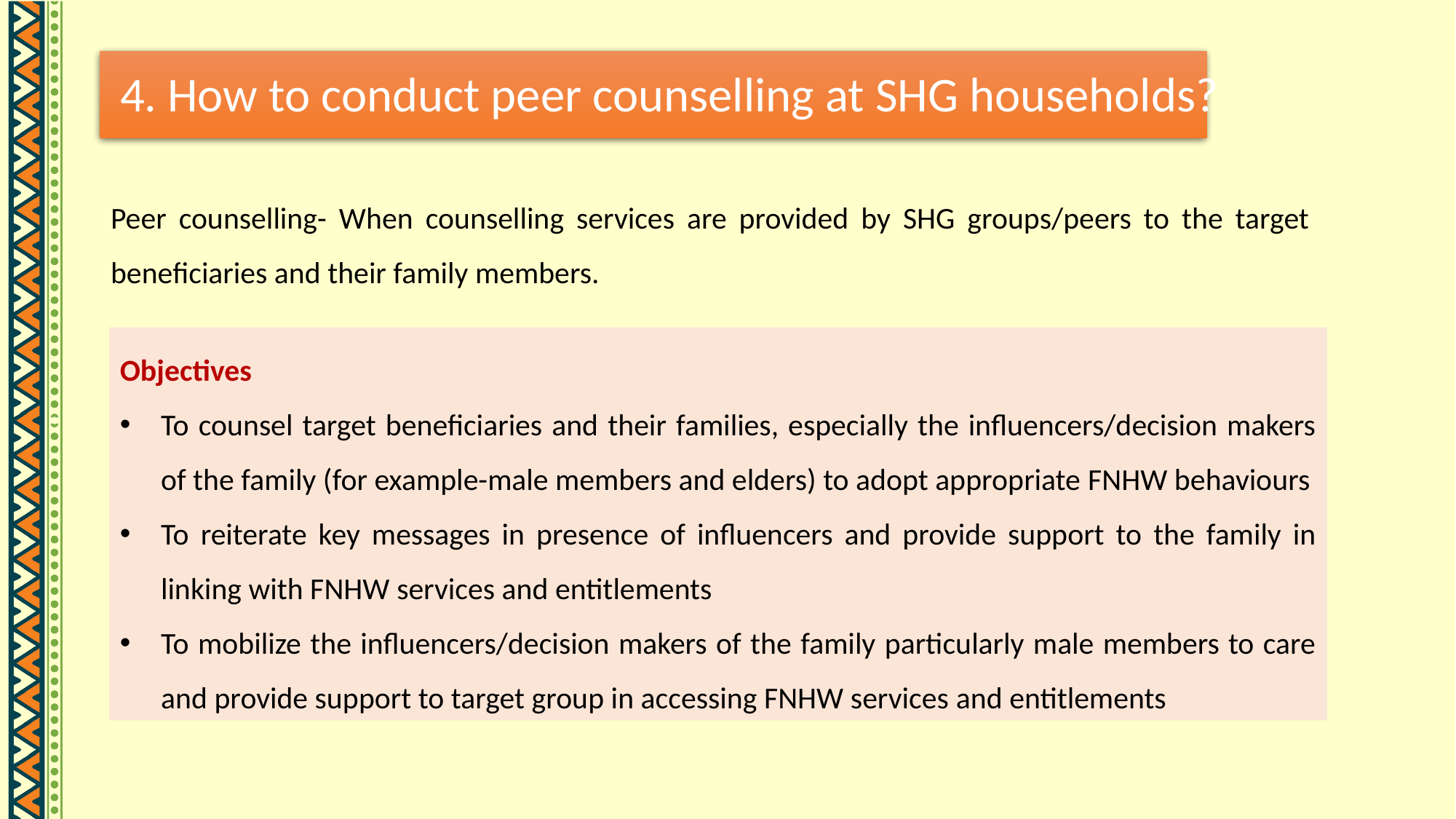

# 4. How to conduct peer counselling at SHG households?

Peer counselling- When counselling services are provided by SHG groups/peers to the target beneficiaries and their family members.
Objectives
To counsel target beneficiaries and their families, especially the influencers/decision makers of the family (for example-male members and elders) to adopt appropriate FNHW behaviours
To reiterate key messages in presence of influencers and provide support to the family in linking with FNHW services and entitlements
To mobilize the influencers/decision makers of the family particularly male members to care and provide support to target group in accessing FNHW services and entitlements